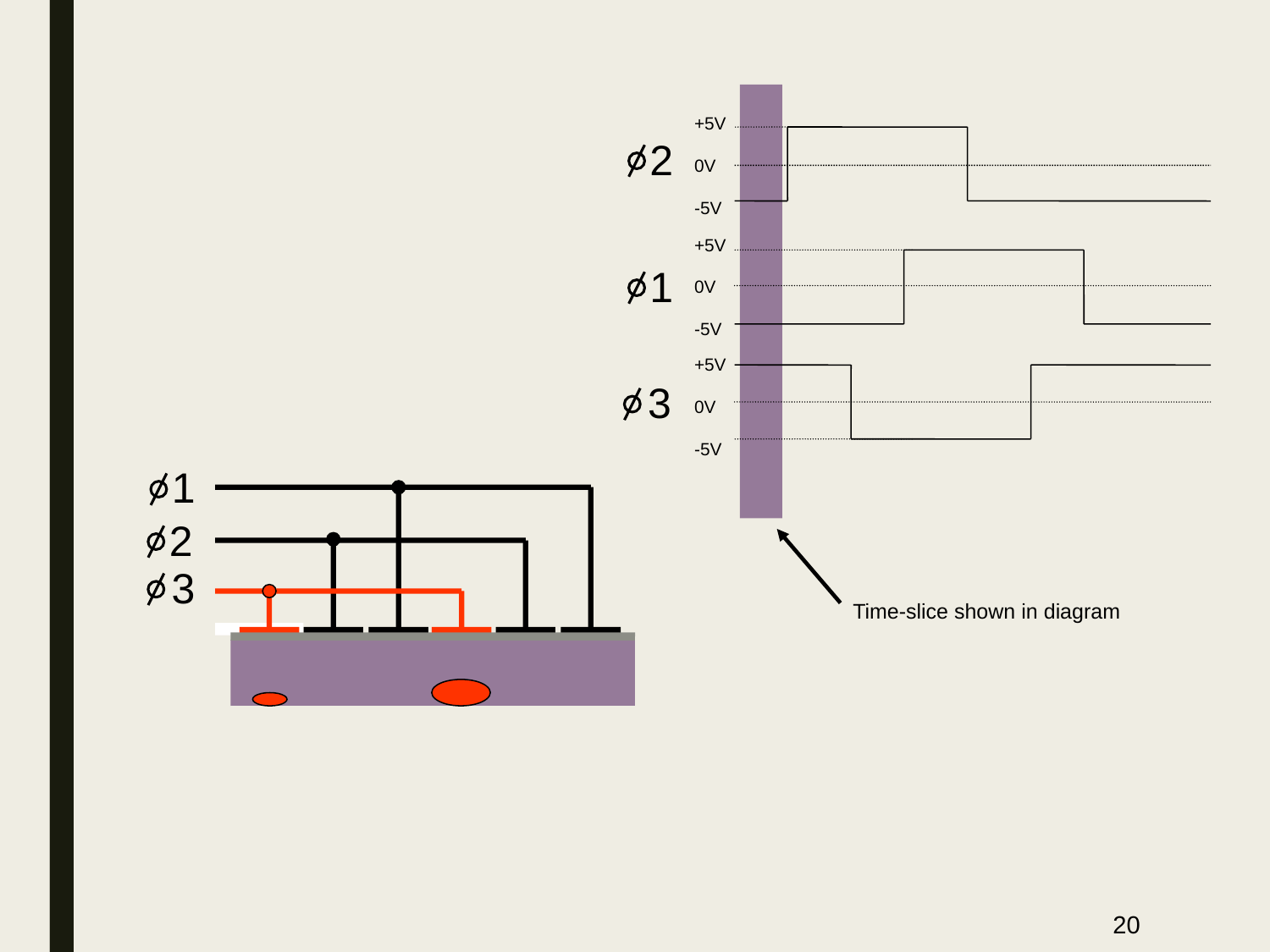

+5V

0V

-5V
2

+5V

0V

-5V

1

+5V

0V

-5V

3

1

2

3

Time-slice shown in diagram

20